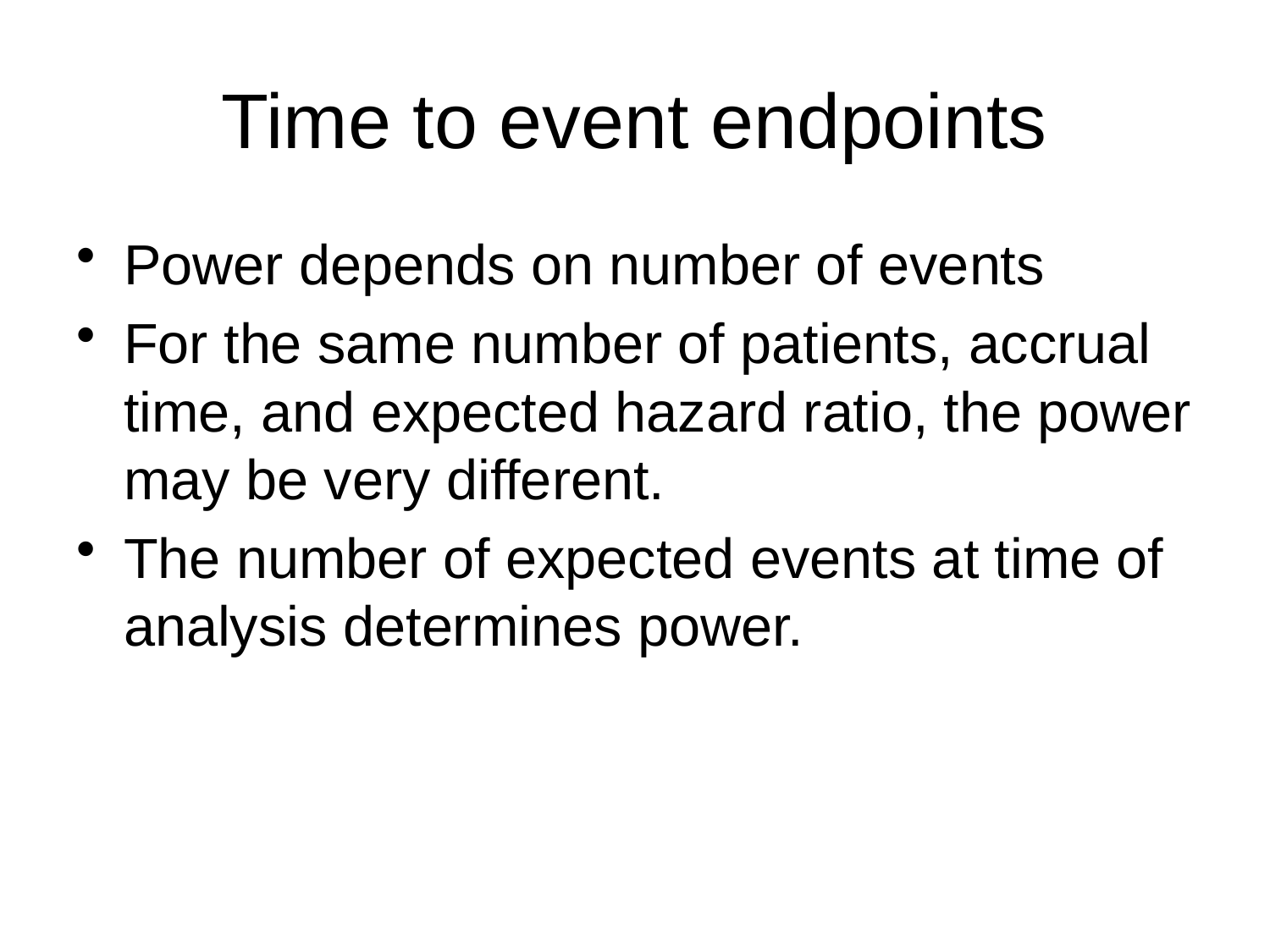

# Time to event endpoints
Power depends on number of events
For the same number of patients, accrual time, and expected hazard ratio, the power may be very different.
The number of expected events at time of analysis determines power.